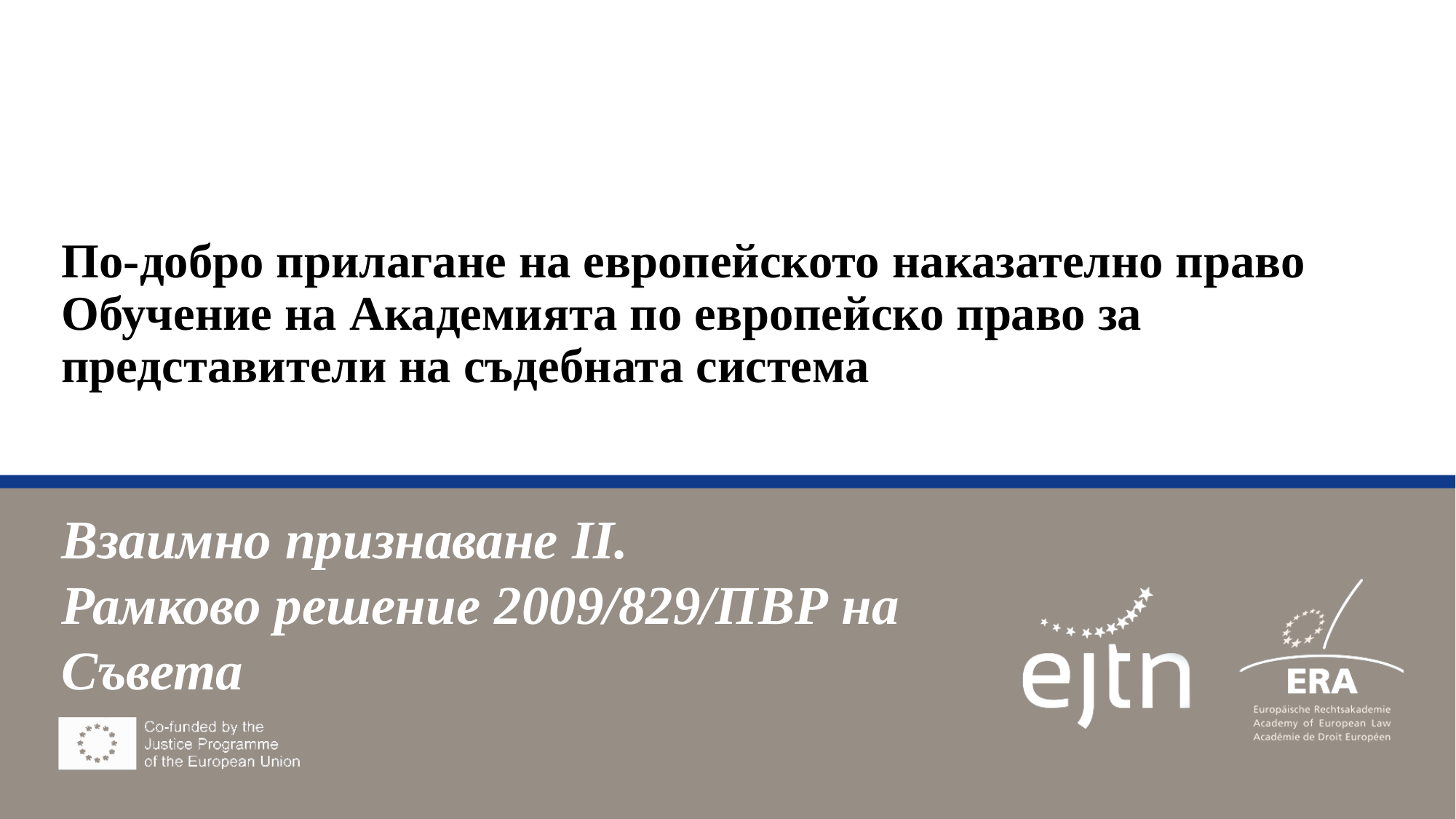

# По-добро прилагане на европейското наказателно право Обучение на Академията по европейско право за представители на съдебната система
Взаимно признаване II.
Рамково решение 2009/829/ПВР на Съвета